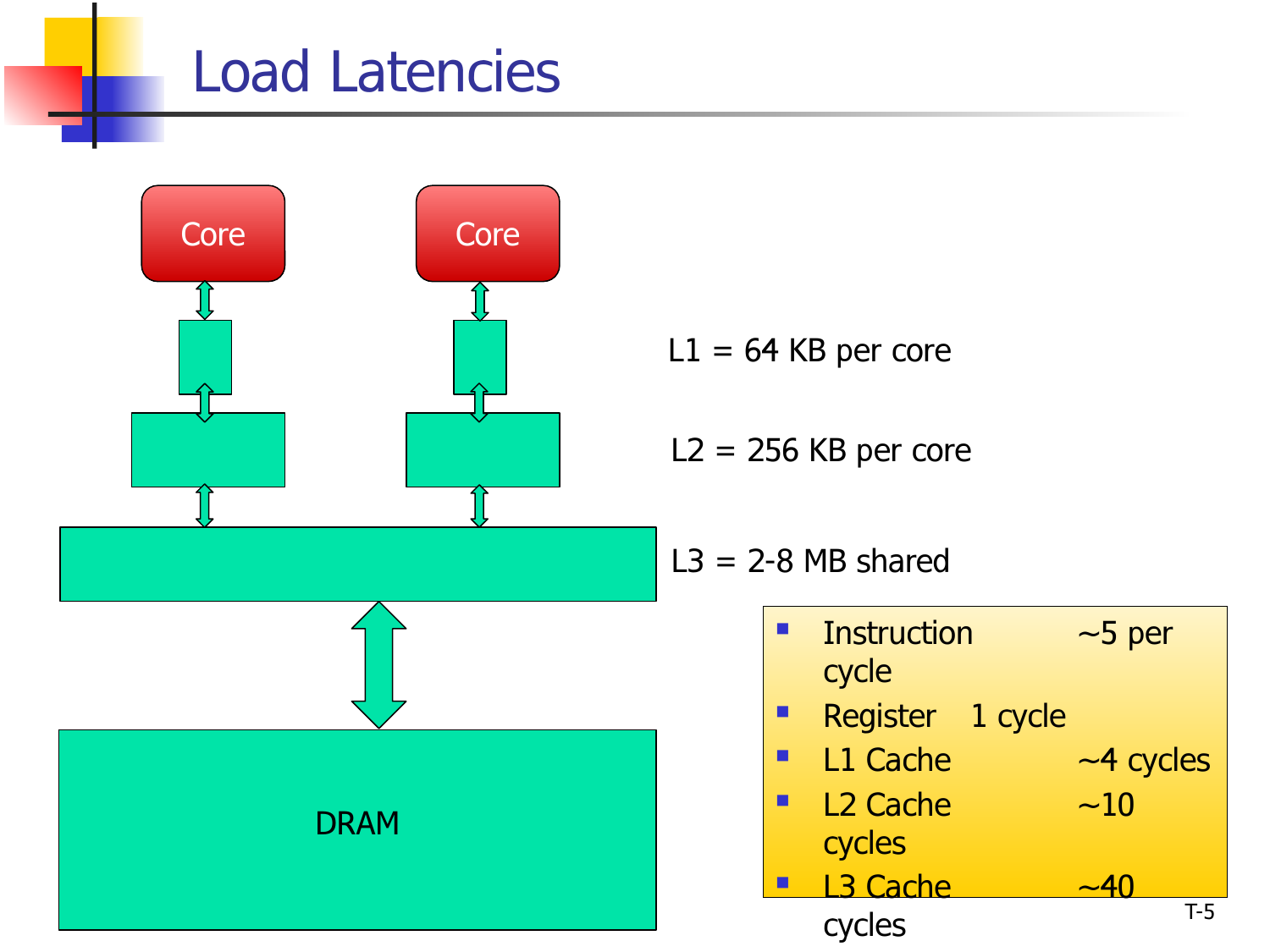

# Load Latencies
Core
Core

L1 = 64 KB per core

L2 = 256 KB per core

L3 = 2-8 MB shared

Instruction	~5 per cycle
Register	  1 cycle
L1 Cache	~4 cycles
L2 Cache	~10 cycles
L3 Cache	~40 cycles
DRAM 	~100 ns

DRAM
T-5